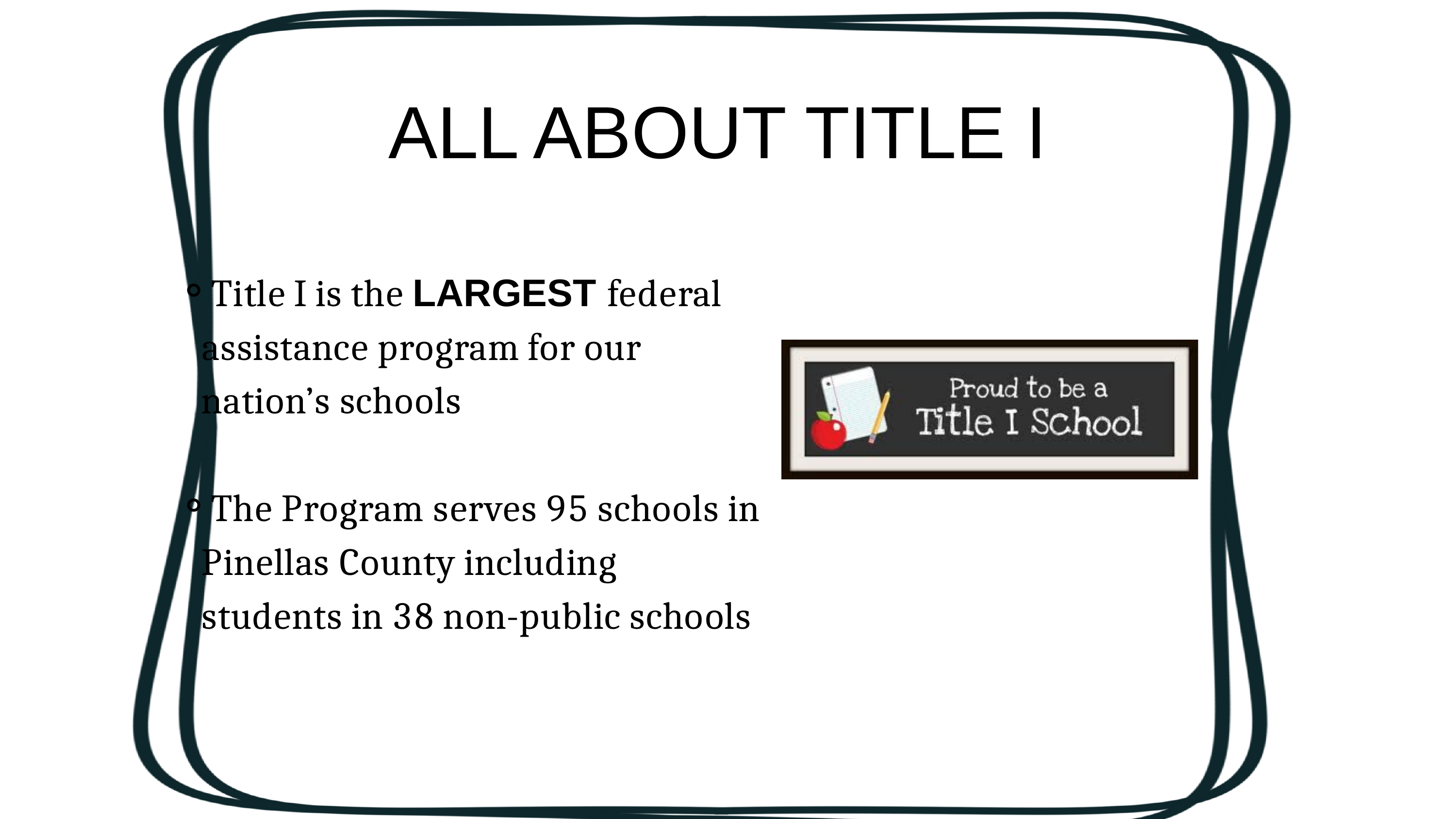

ALL ABOUT TITLE I
Title I is the LARGEST federal assistance program for our nation’s schools

The Program serves 95 schools in Pinellas County including students in 38 non-public schools